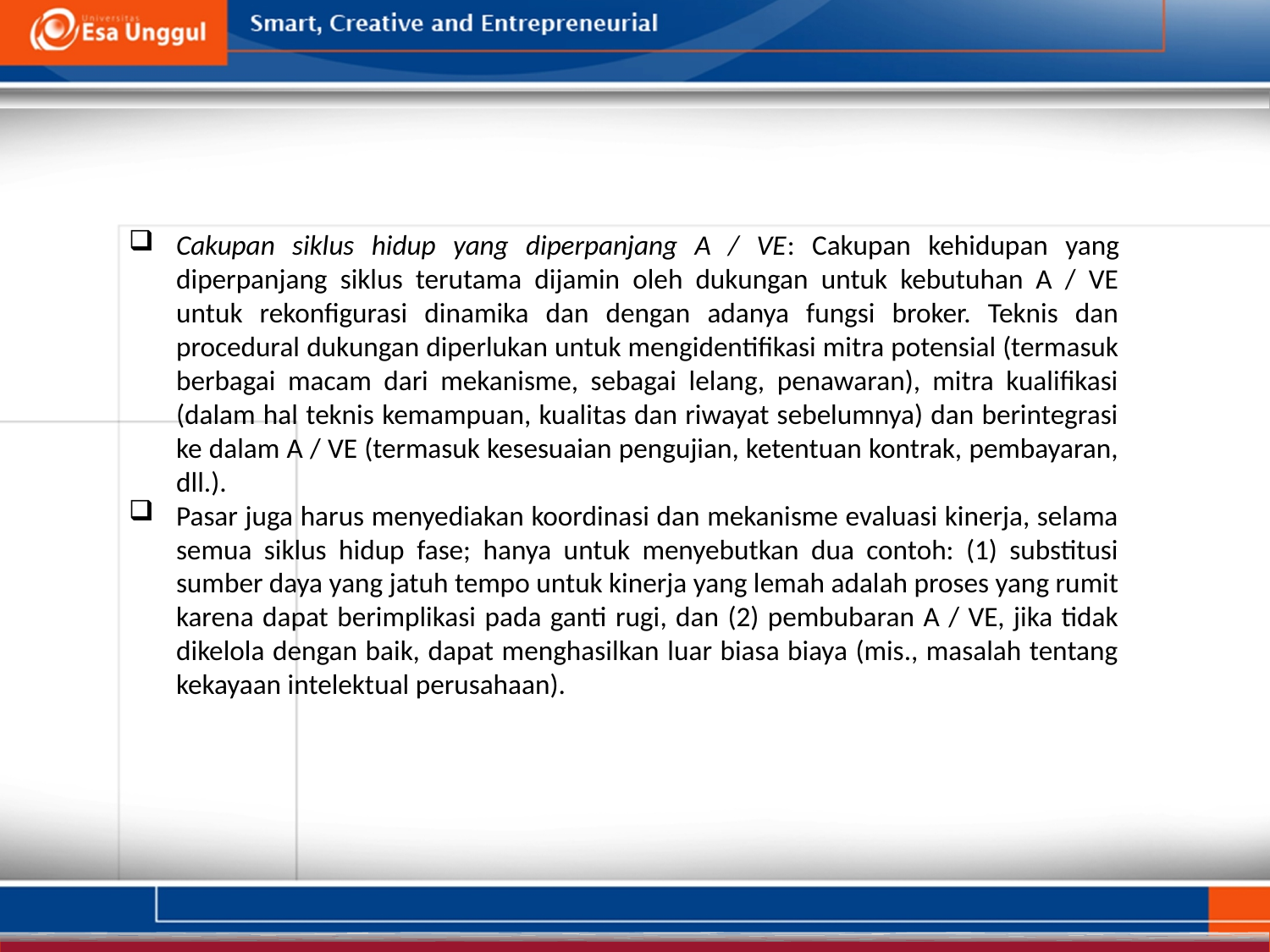

Cakupan siklus hidup yang diperpanjang A / VE: Cakupan kehidupan yang diperpanjang siklus terutama dijamin oleh dukungan untuk kebutuhan A / VE untuk rekonfigurasi dinamika dan dengan adanya fungsi broker. Teknis dan procedural dukungan diperlukan untuk mengidentifikasi mitra potensial (termasuk berbagai macam dari mekanisme, sebagai lelang, penawaran), mitra kualifikasi (dalam hal teknis kemampuan, kualitas dan riwayat sebelumnya) dan berintegrasi ke dalam A / VE (termasuk kesesuaian pengujian, ketentuan kontrak, pembayaran, dll.).
Pasar juga harus menyediakan koordinasi dan mekanisme evaluasi kinerja, selama semua siklus hidup fase; hanya untuk menyebutkan dua contoh: (1) substitusi sumber daya yang jatuh tempo untuk kinerja yang lemah adalah proses yang rumit karena dapat berimplikasi pada ganti rugi, dan (2) pembubaran A / VE, jika tidak dikelola dengan baik, dapat menghasilkan luar biasa biaya (mis., masalah tentang kekayaan intelektual perusahaan).